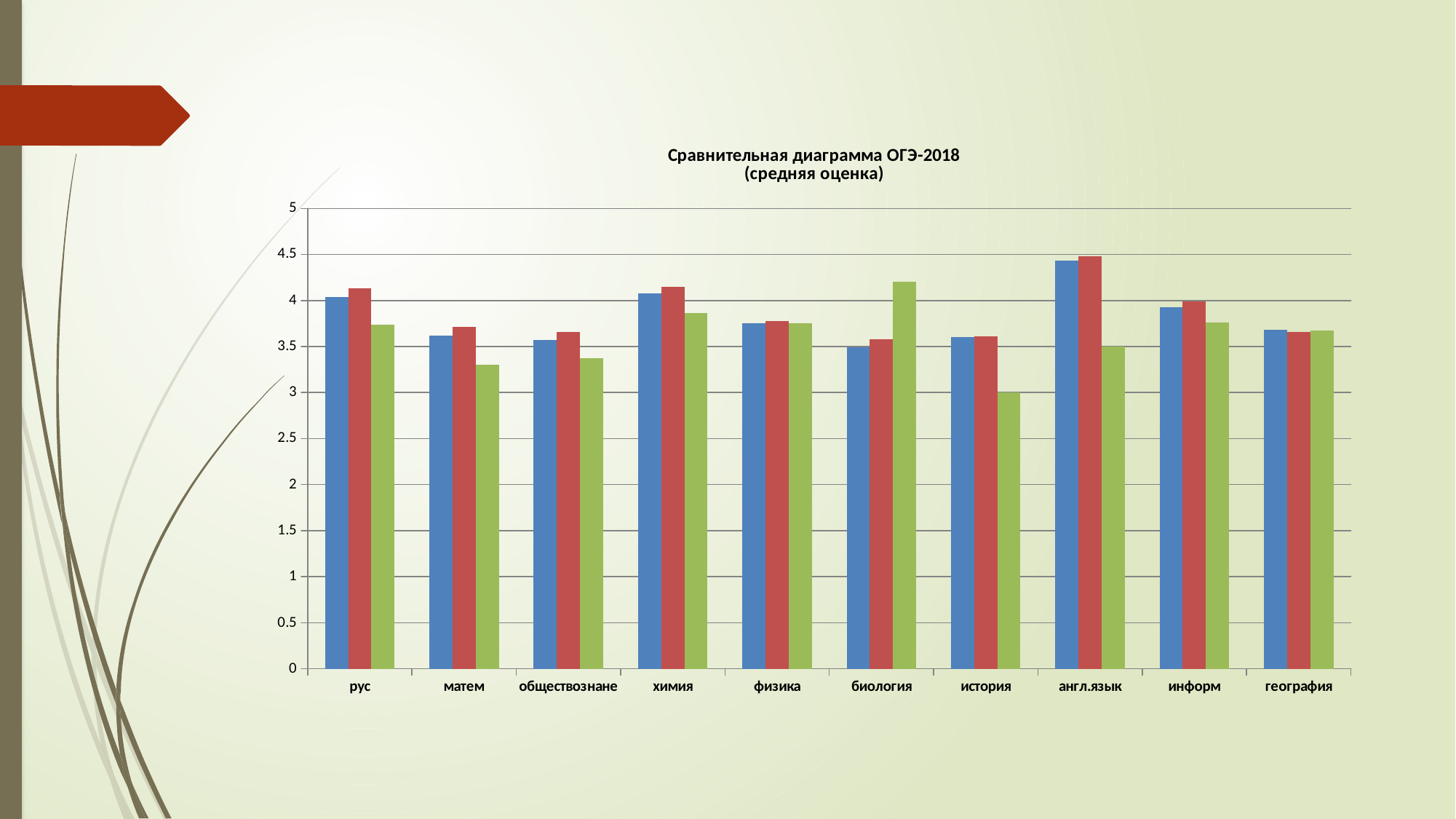

### Chart: Сравнительная диаграмма ОГЭ-2018
(средняя оценка)

| Category | область | город | школа |
|---|---|---|---|
| рус | 4.04 | 4.13 | 3.74 |
| матем | 3.62 | 3.71 | 3.3 |
| обществознане | 3.57 | 3.66 | 3.37 |
| химия | 4.08 | 4.15 | 3.86 |
| физика | 3.75 | 3.78 | 3.75 |
| биология | 3.49 | 3.58 | 4.2 |
| история | 3.6 | 3.61 | 3.0 |
| англ.язык | 4.43 | 4.48 | 3.5 |
| информ | 3.93 | 3.99 | 3.76 |
| география | 3.68 | 3.66 | 3.67 |